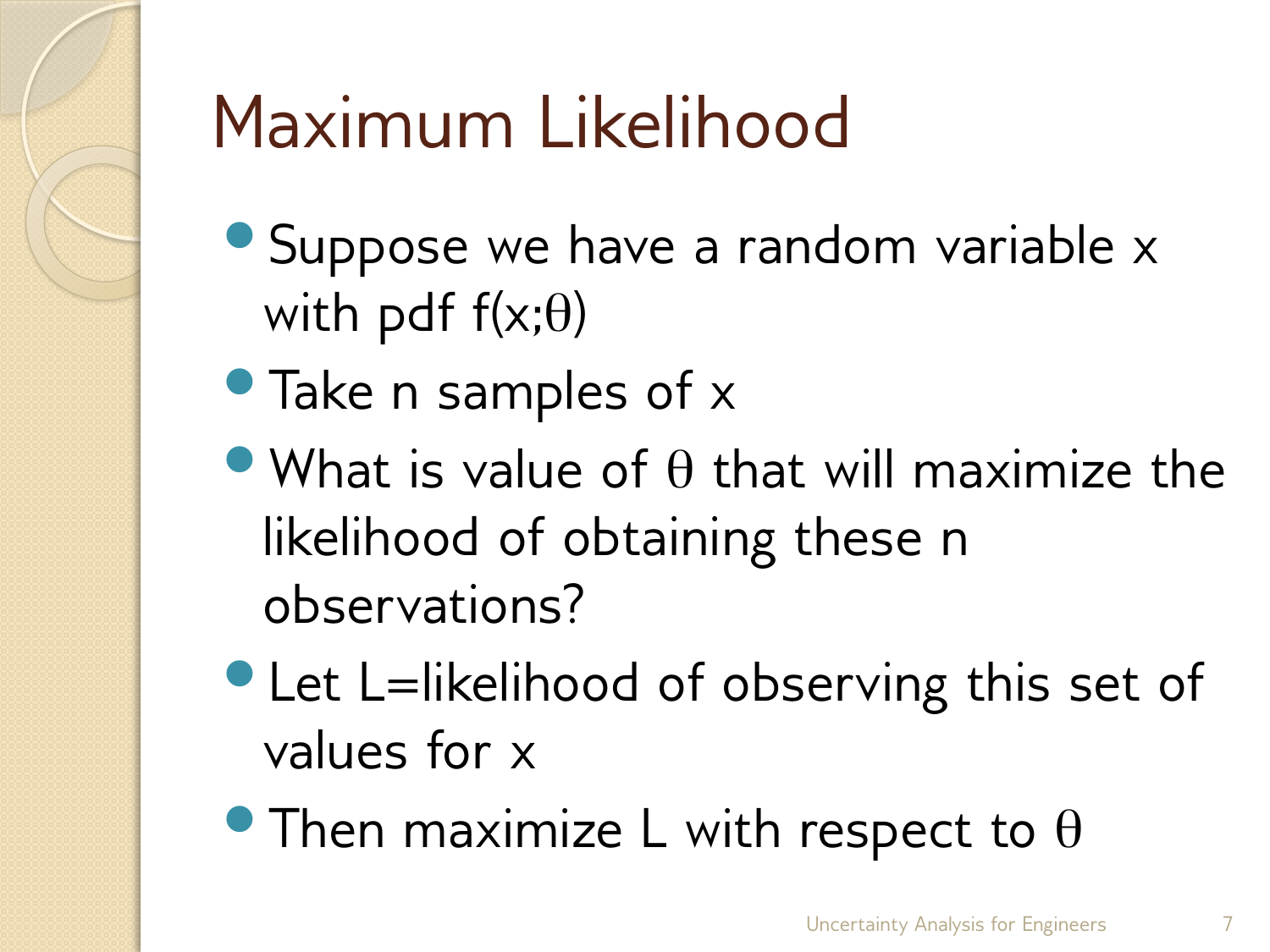

# Maximum Likelihood
Suppose we have a random variable x with pdf f(x;θ)
Take n samples of x
What is value of θ that will maximize the likelihood of obtaining these n observations?
Let L=likelihood of observing this set of values for x
Then maximize L with respect to θ
Uncertainty Analysis for Engineers
7